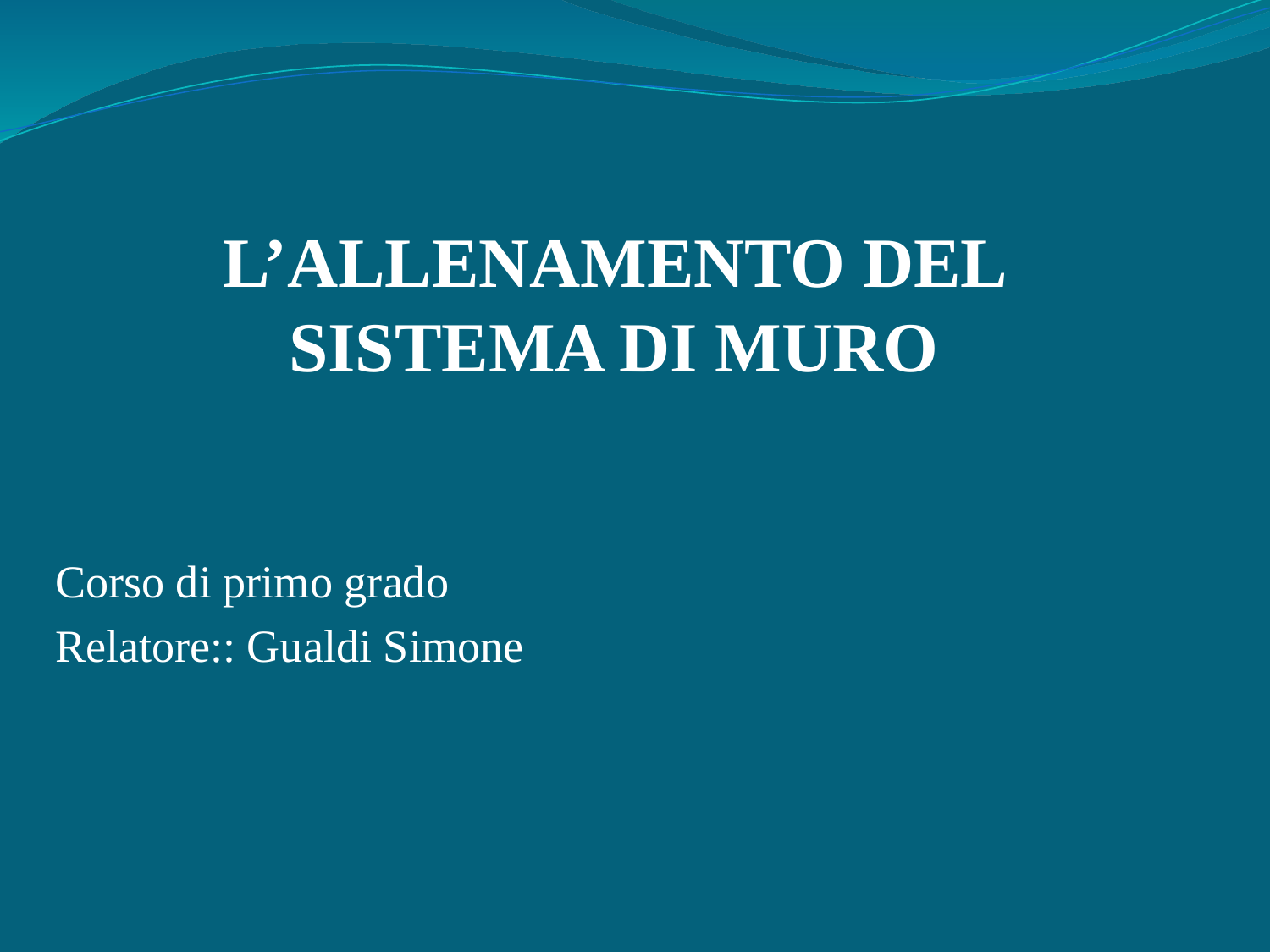

# L’ALLENAMENTO DEL SISTEMA DI MURO
Corso di primo grado
Relatore:: Gualdi Simone